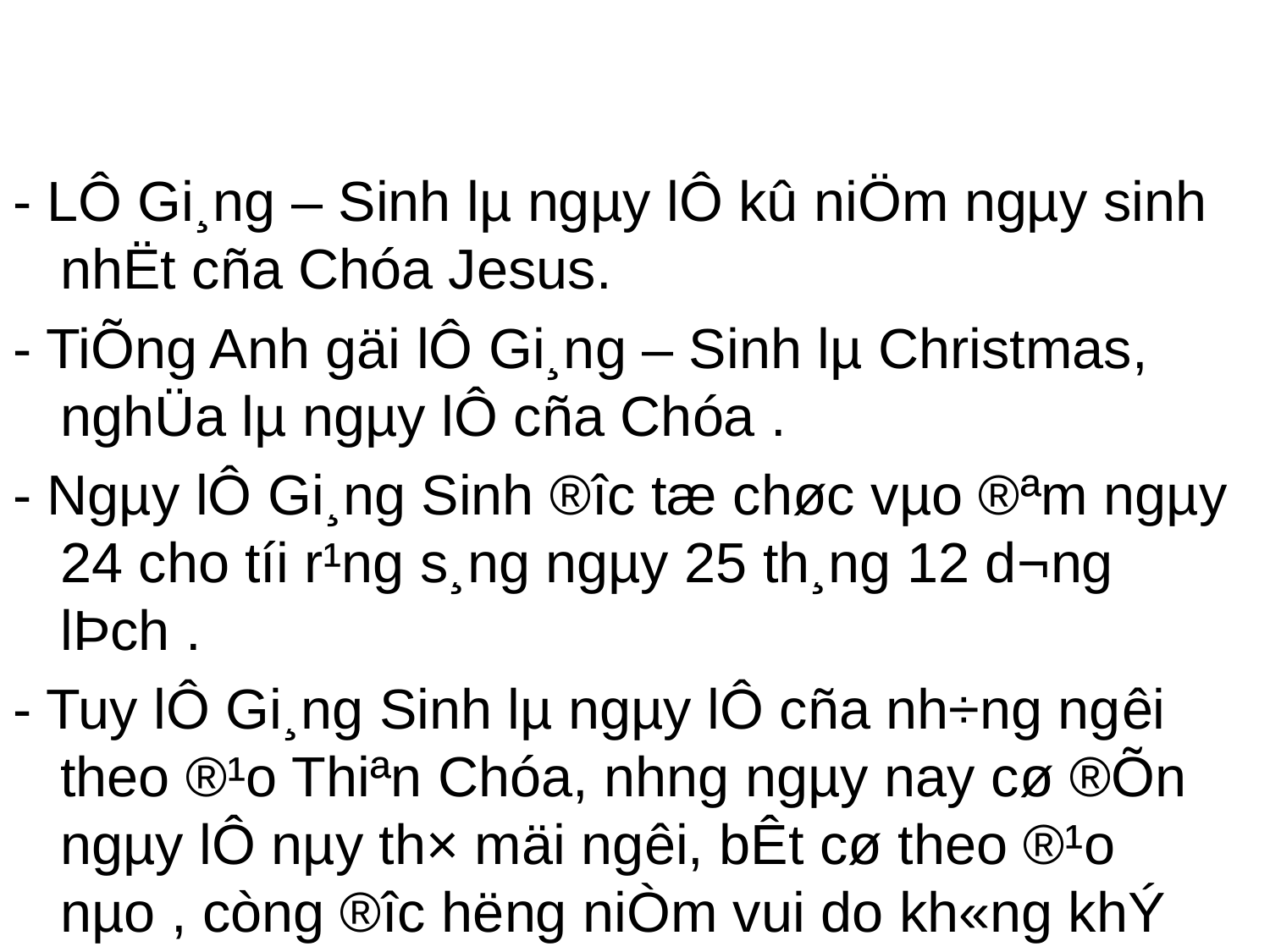

- LÔ Gi¸ng – Sinh lµ ngµy lÔ kû niÖm ngµy sinh nhËt cña Chóa Jesus.
- TiÕng Anh gäi lÔ Gi¸ng – Sinh lµ Christmas, nghÜa lµ ngµy lÔ cña Chóa .
- Ngµy lÔ Gi¸ng Sinh ®­îc tæ chøc vµo ®ªm ngµy 24 cho tíi r¹ng s¸ng ngµy 25 th¸ng 12 d­¬ng lÞch .
- Tuy lÔ Gi¸ng Sinh lµ ngµy lÔ cña nh÷ng ng­êi theo ®¹o Thiªn Chóa, nh­ng ngµy nay cø ®Õn ngµy lÔ nµy th× mäi ng­êi, bÊt cø theo ®¹o nµo , còng ®­îc h­ëng niÒm vui do kh«ng khÝ Gi¸ng Sinh mang l¹i .